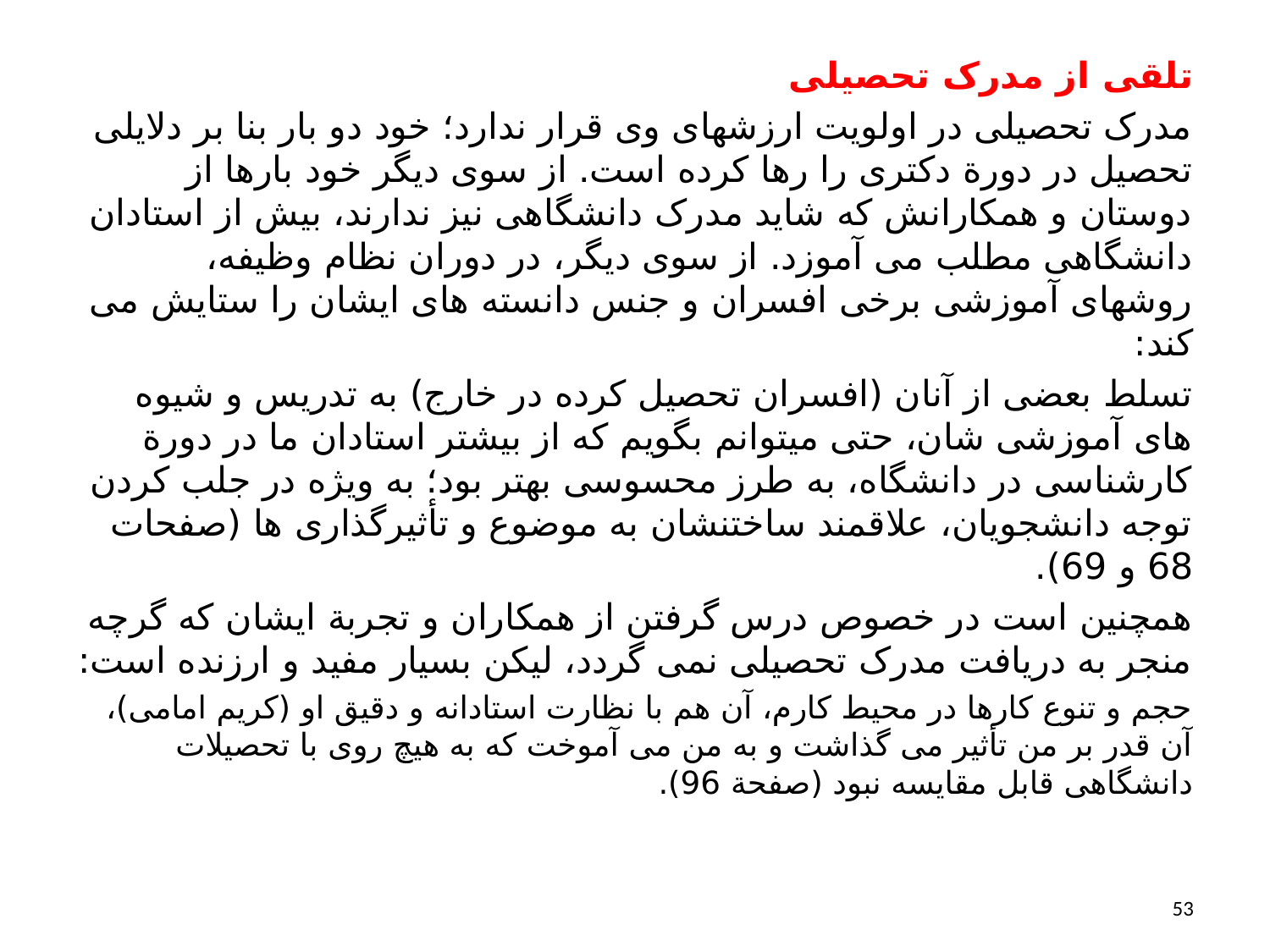

تلقی از مدرک تحصیلی
مدرک تحصیلی در اولویت ارزشهای وی قرار ندارد؛ خود دو بار بنا بر دلایلی تحصیل در دورة دکتری را رها کرده است. از سوی دیگر خود بارها از دوستان و همکارانش که شاید مدرک دانشگاهی نیز ندارند، بیش از استادان دانشگاهی مطلب می آموزد. از سوی دیگر، در دوران نظام وظیفه، روشهای آموزشی برخی افسران و جنس دانسته های ایشان را ستایش می کند:
تسلط بعضی از آنان (افسران تحصیل کرده در خارج) به تدریس و شیوه های آموزشی شان، حتی میتوانم بگویم که از بیشتر استادان ما در دورة کارشناسی در دانشگاه، به طرز محسوسی بهتر بود؛ به ویژه در جلب کردن توجه دانشجویان، علاقمند ساختنشان به موضوع و تأثیرگذاری ها (صفحات 68 و 69).
همچنین است در خصوص درس گرفتن از همکاران و تجربة ایشان که گرچه منجر به دریافت مدرک تحصیلی نمی گردد، لیکن بسیار مفید و ارزنده است:
حجم و تنوع کارها در محیط کارم، آن هم با نظارت استادانه و دقیق او (کریم امامی)، آن قدر بر من تأثیر می گذاشت و به من می آموخت که به هیچ روی با تحصیلات دانشگاهی قابل مقایسه نبود (صفحة 96).

53